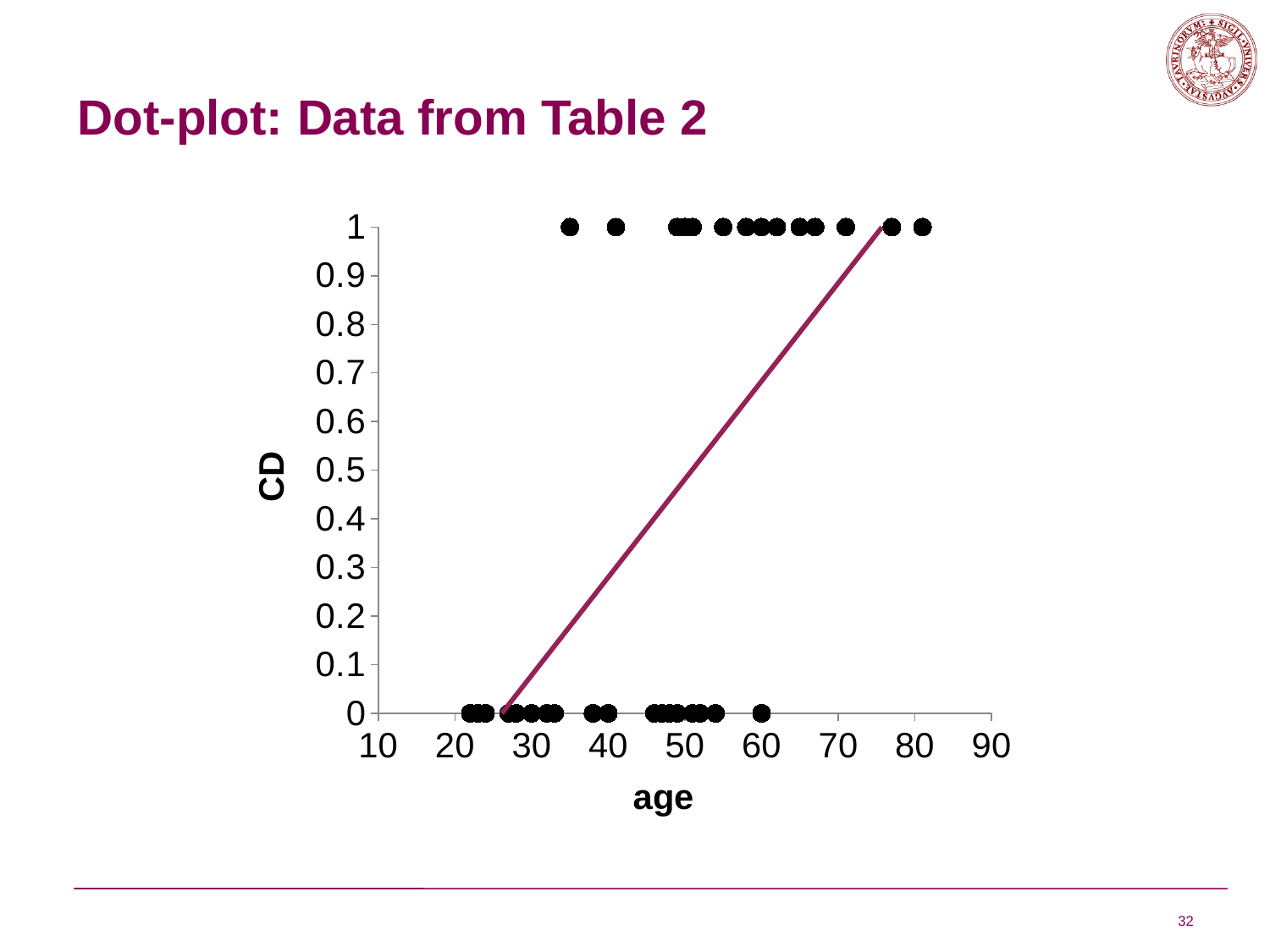

# Dot-plot: Data from Table 2

### Chart

| Category |  |
|---|---|
32